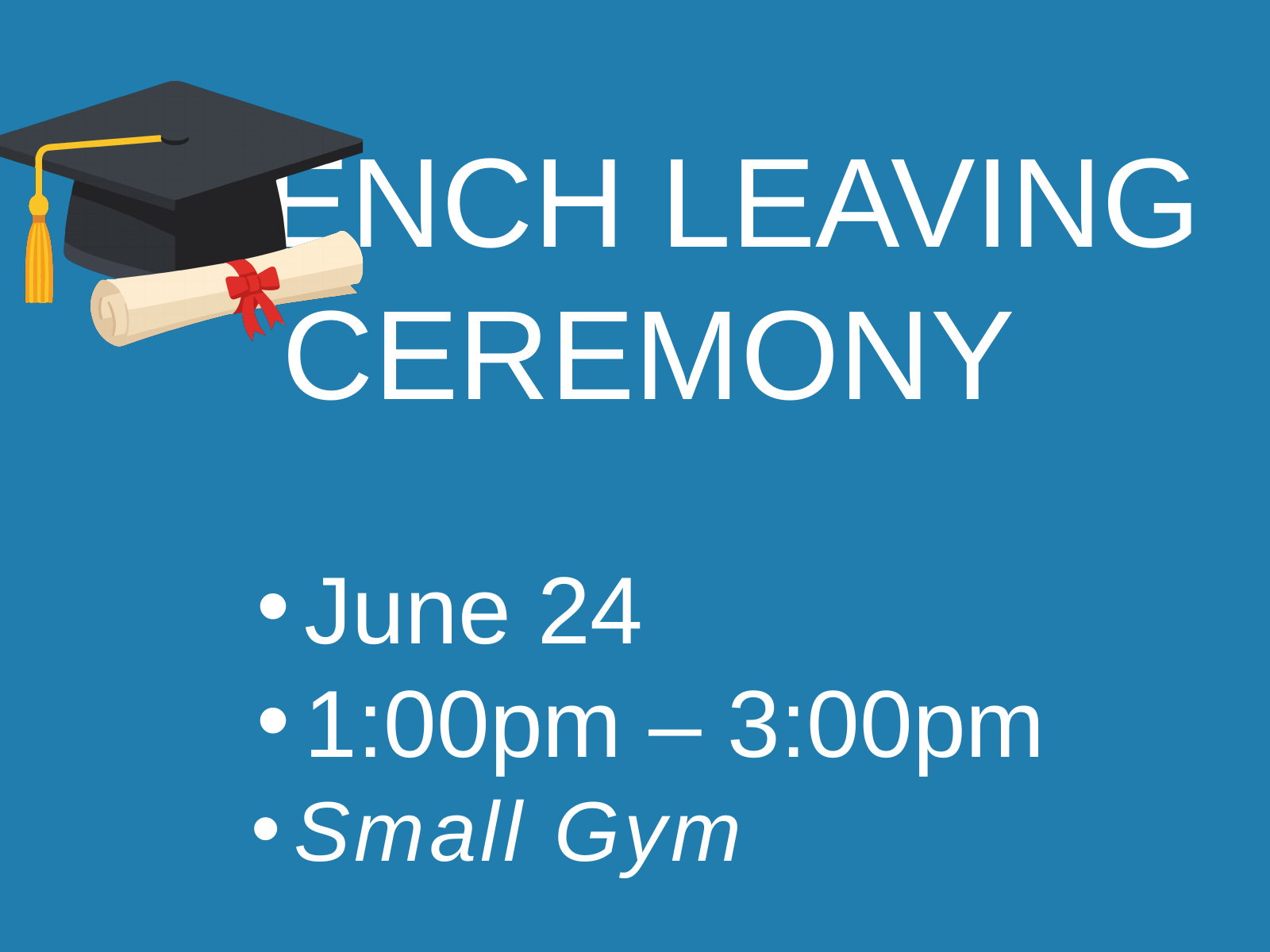

FRENCH LEAVING CEREMONY

June 24
1:00pm – 3:00pm
Small Gym